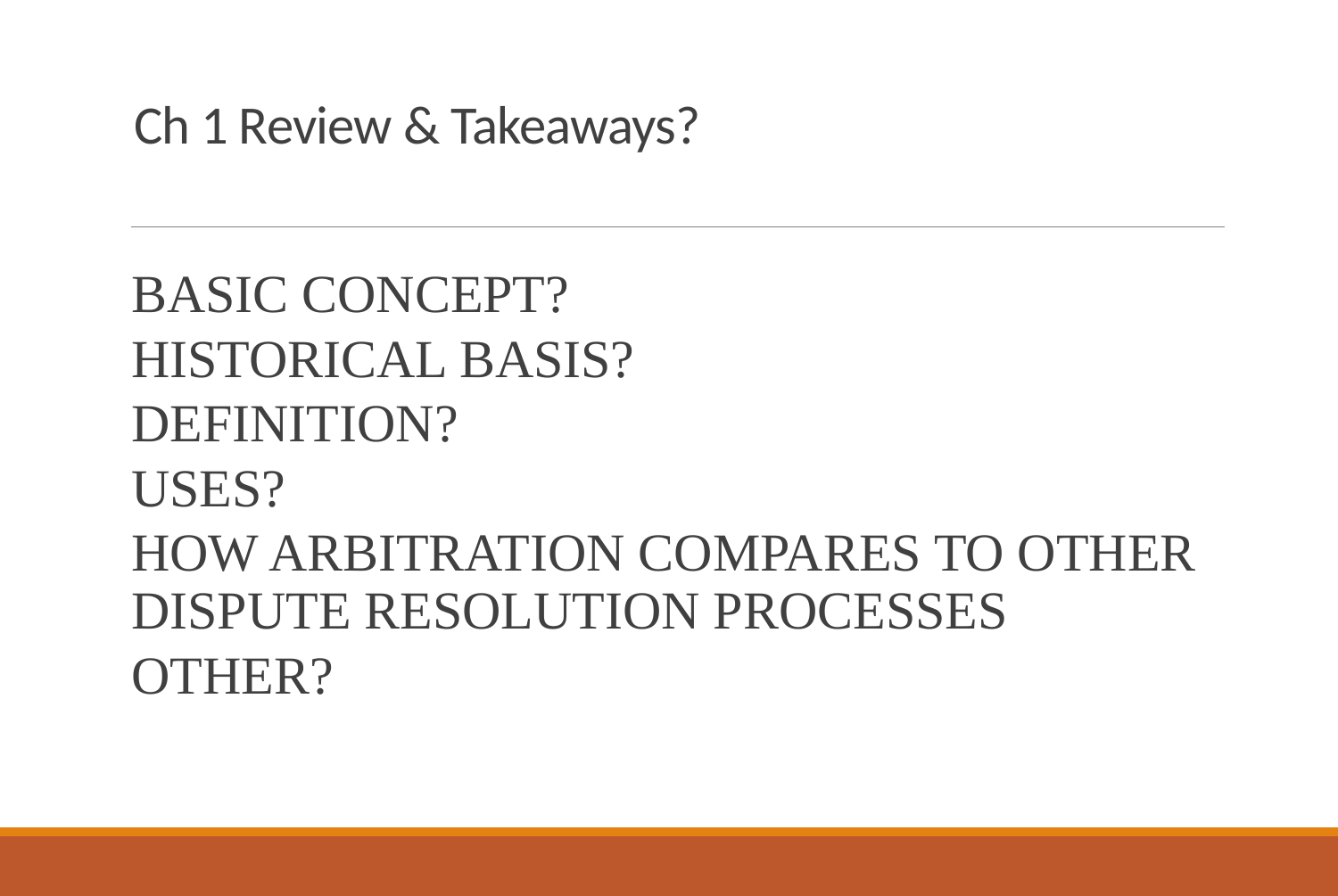

# Ch 1 Review & Takeaways?

Basic Concept?
Historical basis?
Definition?
Uses?
How Arbitration Compares to Other Dispute Resolution Processes
Other?